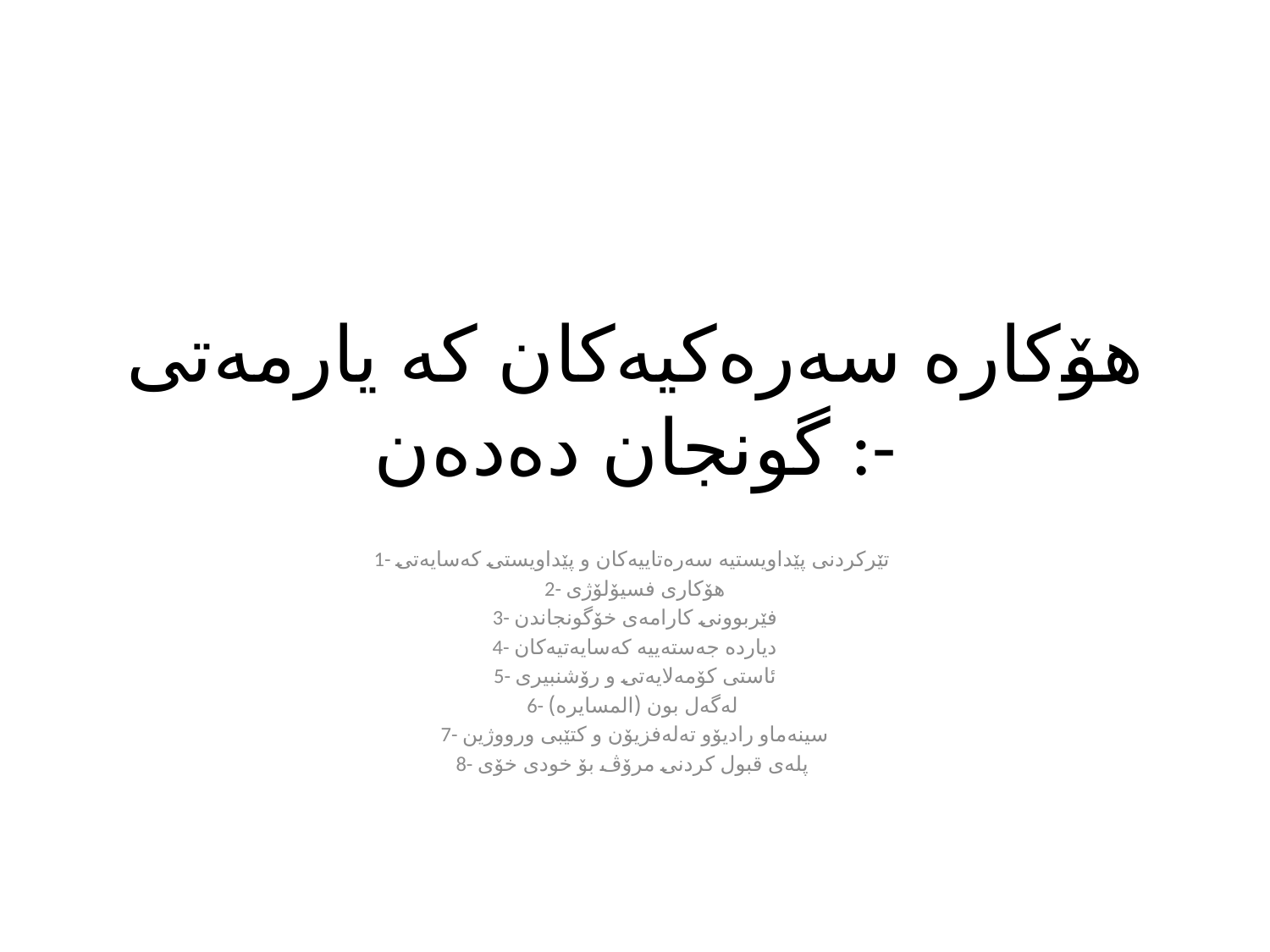

# هۆكاره‌ سه‌ره‌كیه‌كان كه‌ یارمه‌تی گونجان ده‌ده‌ن :-
1- تێركردنی پێداویستیه‌ سه‌ره‌تاییه‌كان و پێداویستی كه‌سایه‌تی
2- هۆكاری فسیۆلۆژی
3- فێربوونی كارامه‌ی خۆگونجاندن
4- دیارده‌ جه‌سته‌ییه‌ كه‌سایه‌تیه‌كان
5- ئاستی كۆمه‌لایه‌تی و رۆشنبیری
6- له‌گه‌ل بون (المسایره‌)
7- سینه‌ماو رادیۆو ته‌له‌فزیۆن و كتێبی ورووژین
8- پله‌ی قبول كردنی مرۆڤ بۆ خودی خۆی